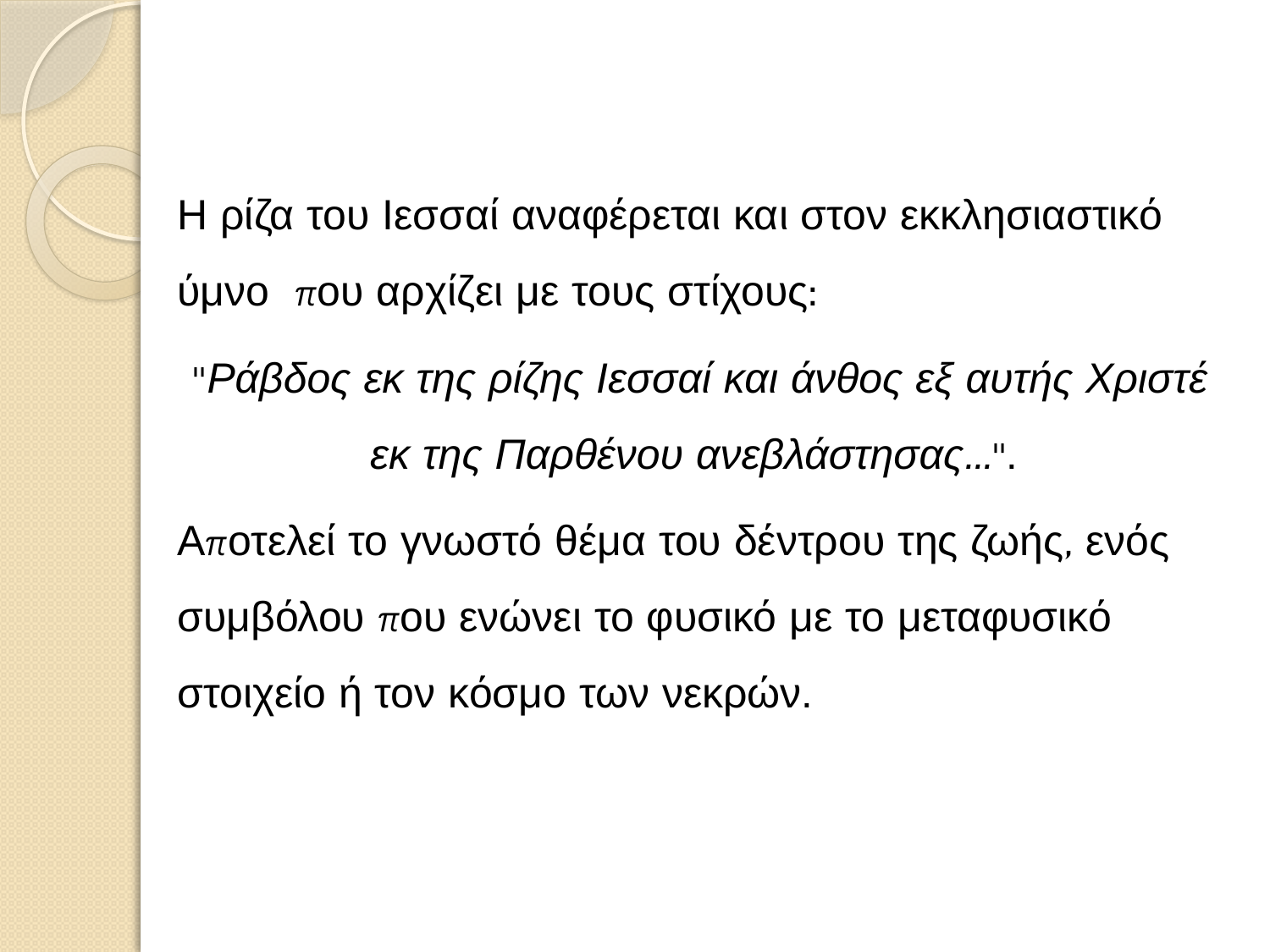

Η ρίζα του Ιεσσαί αναφέρεται και στον εκκλησιαστικό ύμνο  που αρχίζει με τους στίχους:
"Ράβδος εκ της ρίζης Ιεσσαί και άνθος εξ αυτής Χριστέ εκ της Παρθένου ανεβλάστησας...".
Αποτελεί το γνωστό θέμα του δέντρου της ζωής, ενός συμβόλου που ενώνει το φυσικό με το μεταφυσικό στοιχείο ή τον κόσμο των νεκρών.